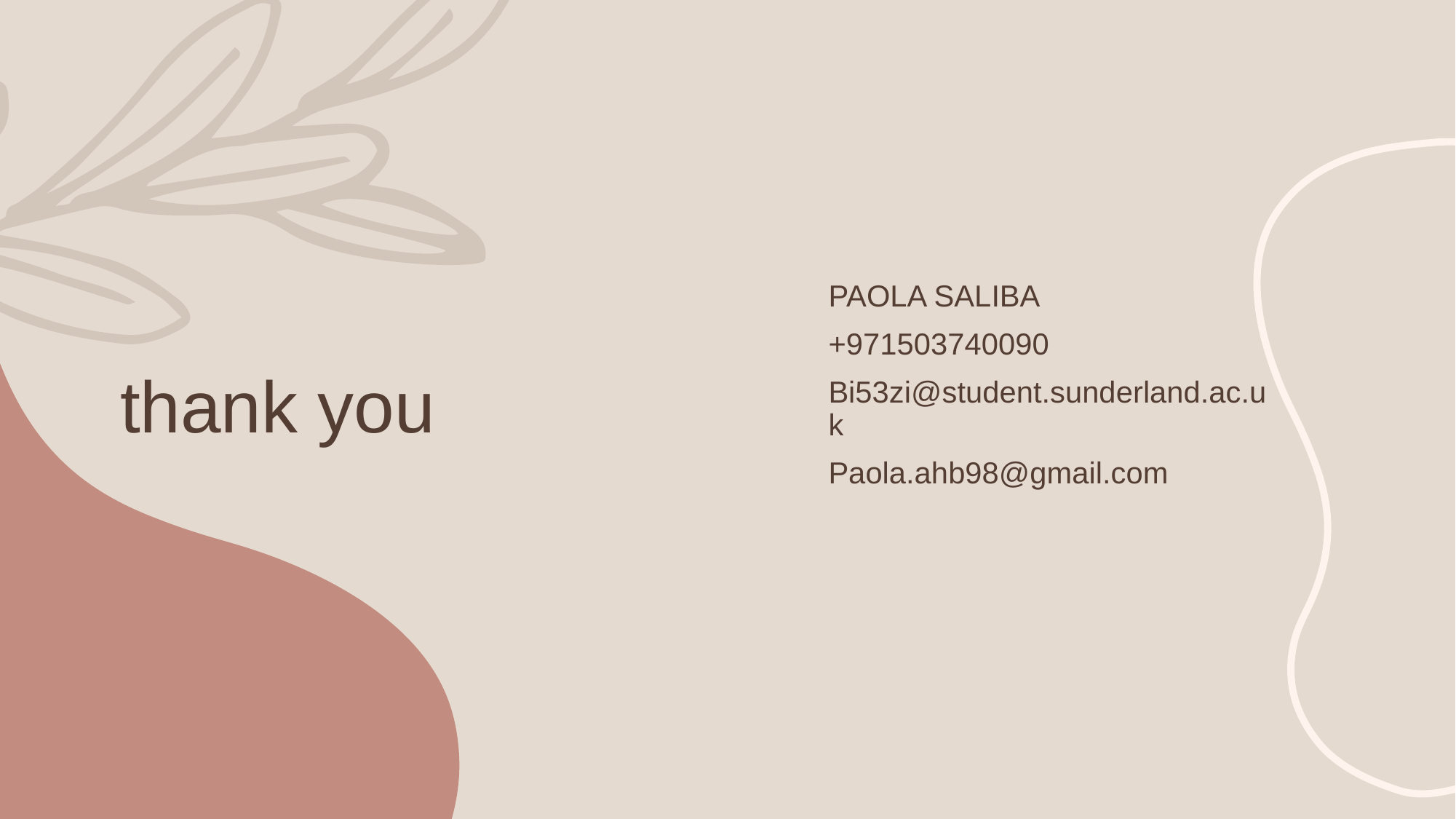

# thank you
Paola saliba
+971503740090
Bi53zi@student.sunderland.ac.uk
Paola.ahb98@gmail.com